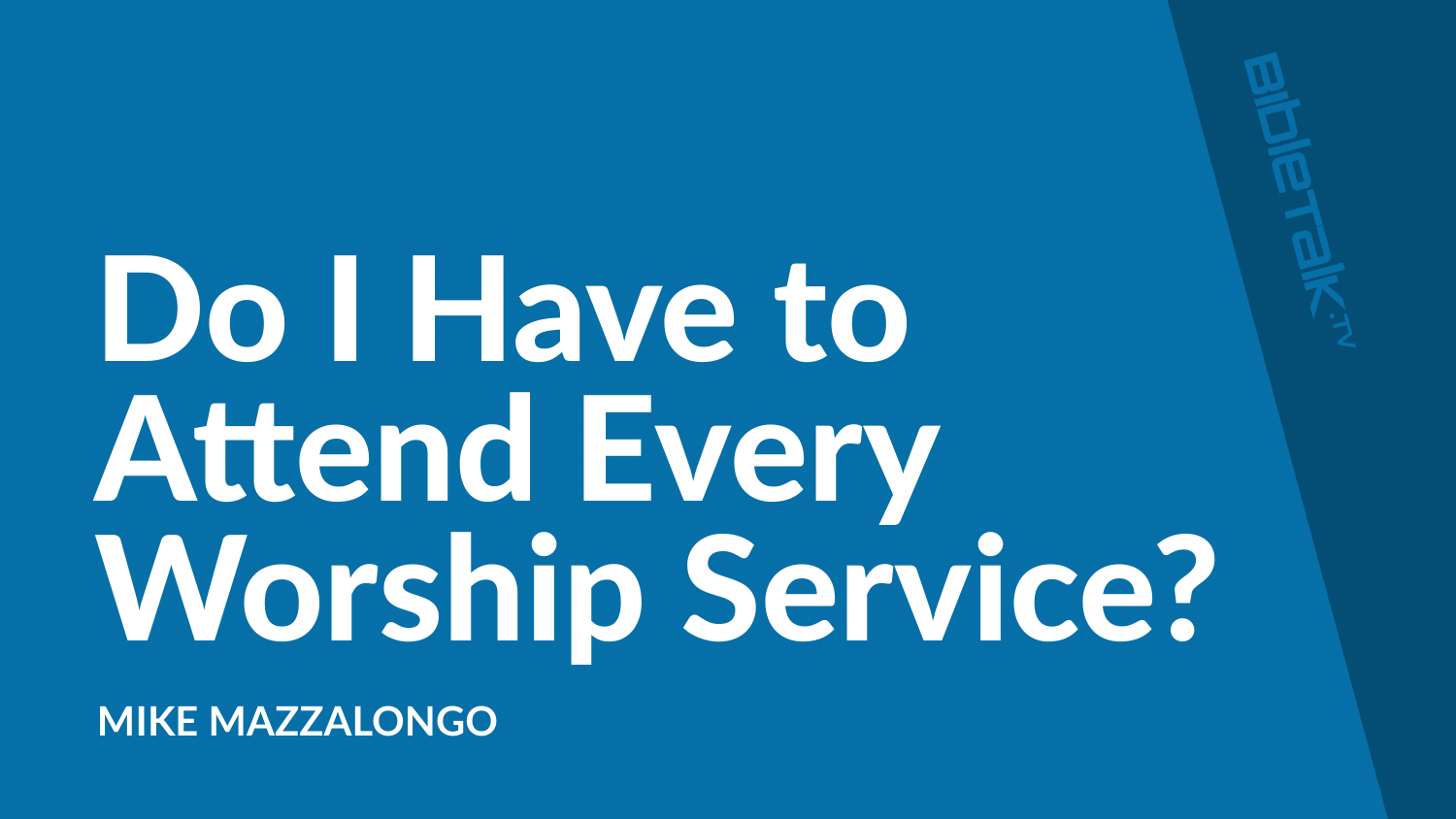

# Do I Have to Attend Every Worship Service?